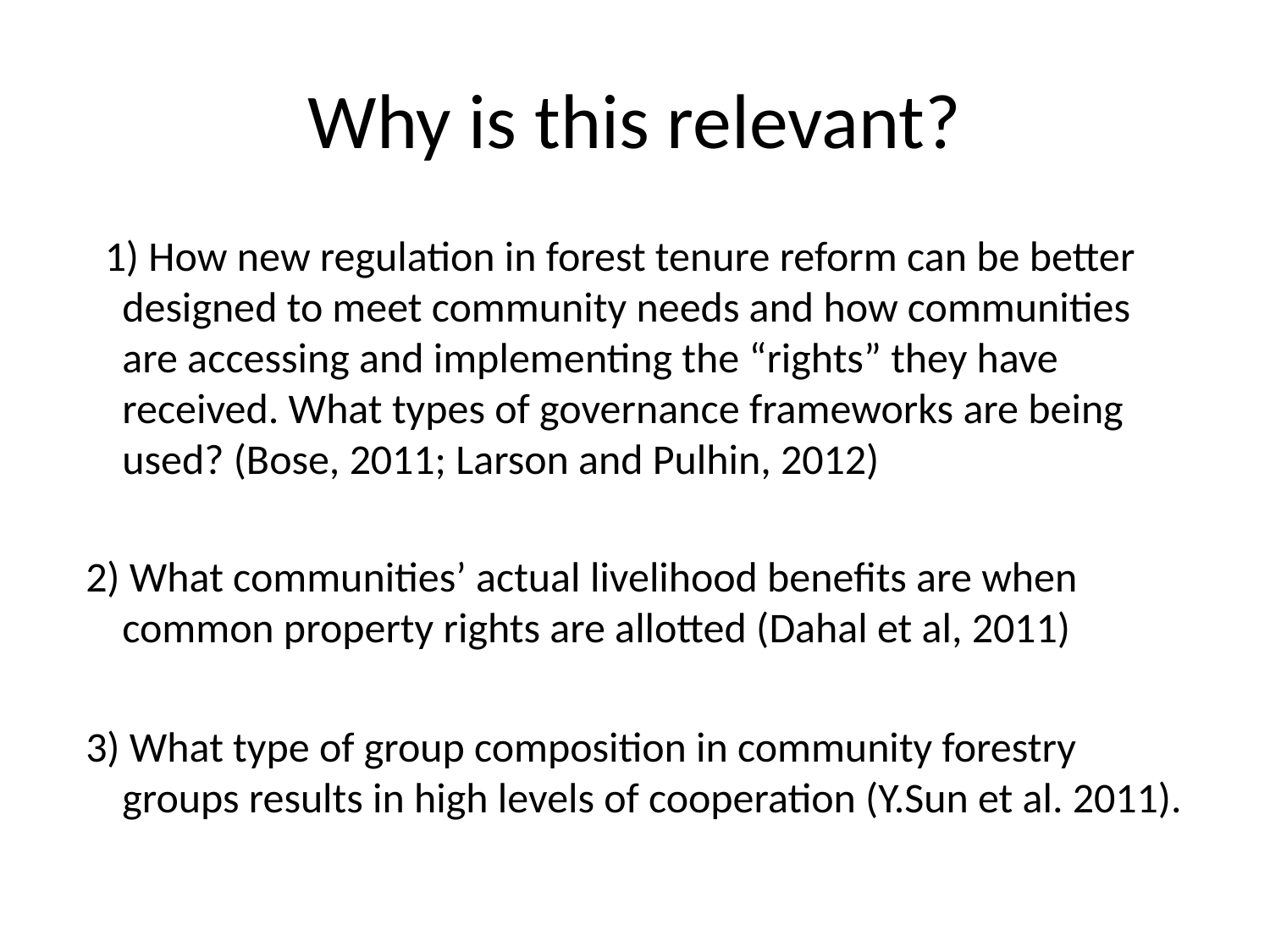

# Why is this relevant?
   1) How new regulation in forest tenure reform can be better designed to meet community needs and how communities are accessing and implementing the “rights” they have received. What types of governance frameworks are being used? (Bose, 2011; Larson and Pulhin, 2012)

 2) What communities’ actual livelihood benefits are when common property rights are allotted (Dahal et al, 2011)

 3) What type of group composition in community forestry groups results in high levels of cooperation (Y.Sun et al. 2011).